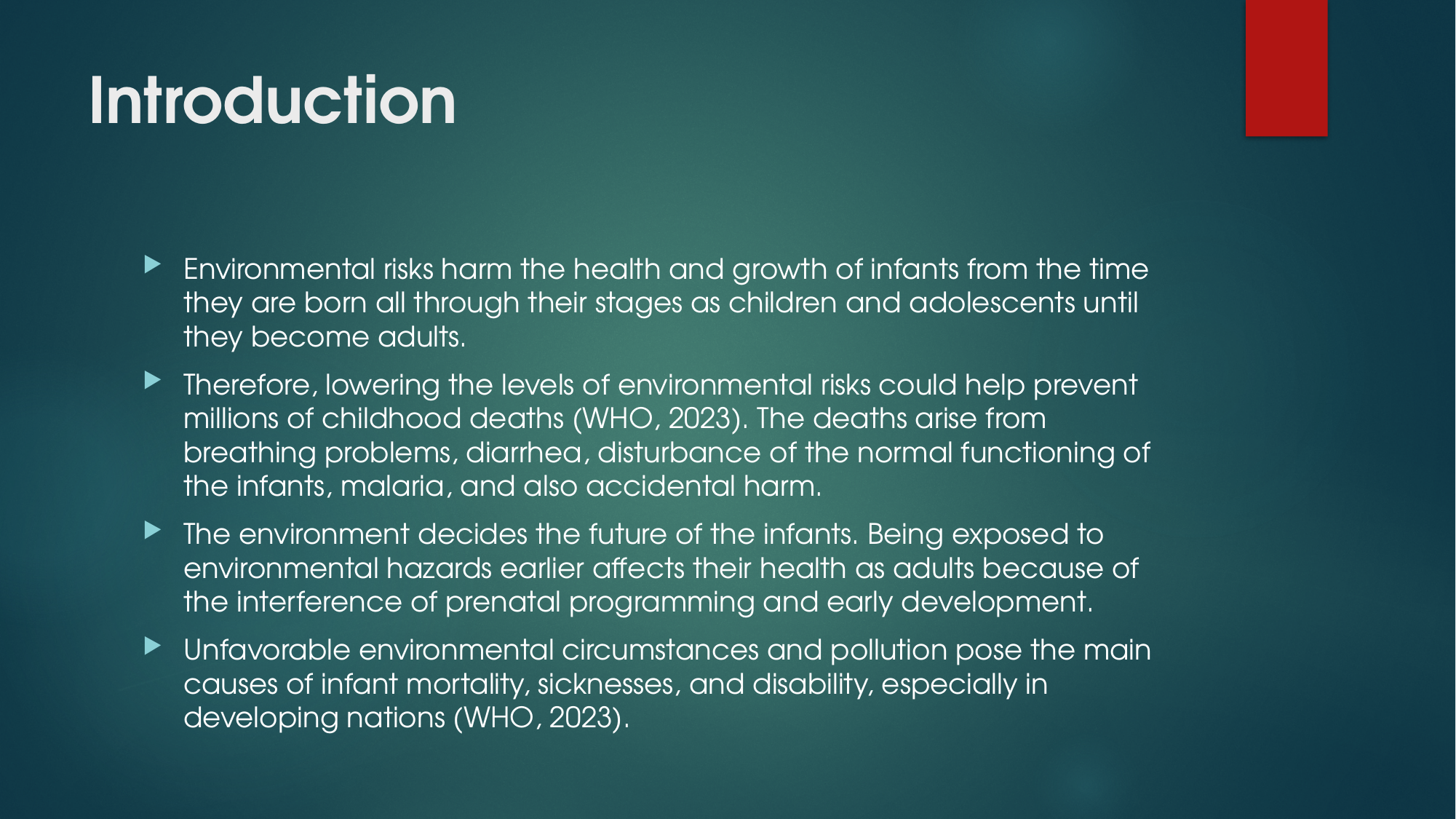

# Introduction
Environmental risks harm the health and growth of infants from the time they are born all through their stages as children and adolescents until they become adults.
Therefore, lowering the levels of environmental risks could help prevent millions of childhood deaths (WHO, 2023). The deaths arise from breathing problems, diarrhea, disturbance of the normal functioning of the infants, malaria, and also accidental harm.
The environment decides the future of the infants. Being exposed to environmental hazards earlier affects their health as adults because of the interference of prenatal programming and early development.
Unfavorable environmental circumstances and pollution pose the main causes of infant mortality, sicknesses, and disability, especially in developing nations (WHO, 2023).